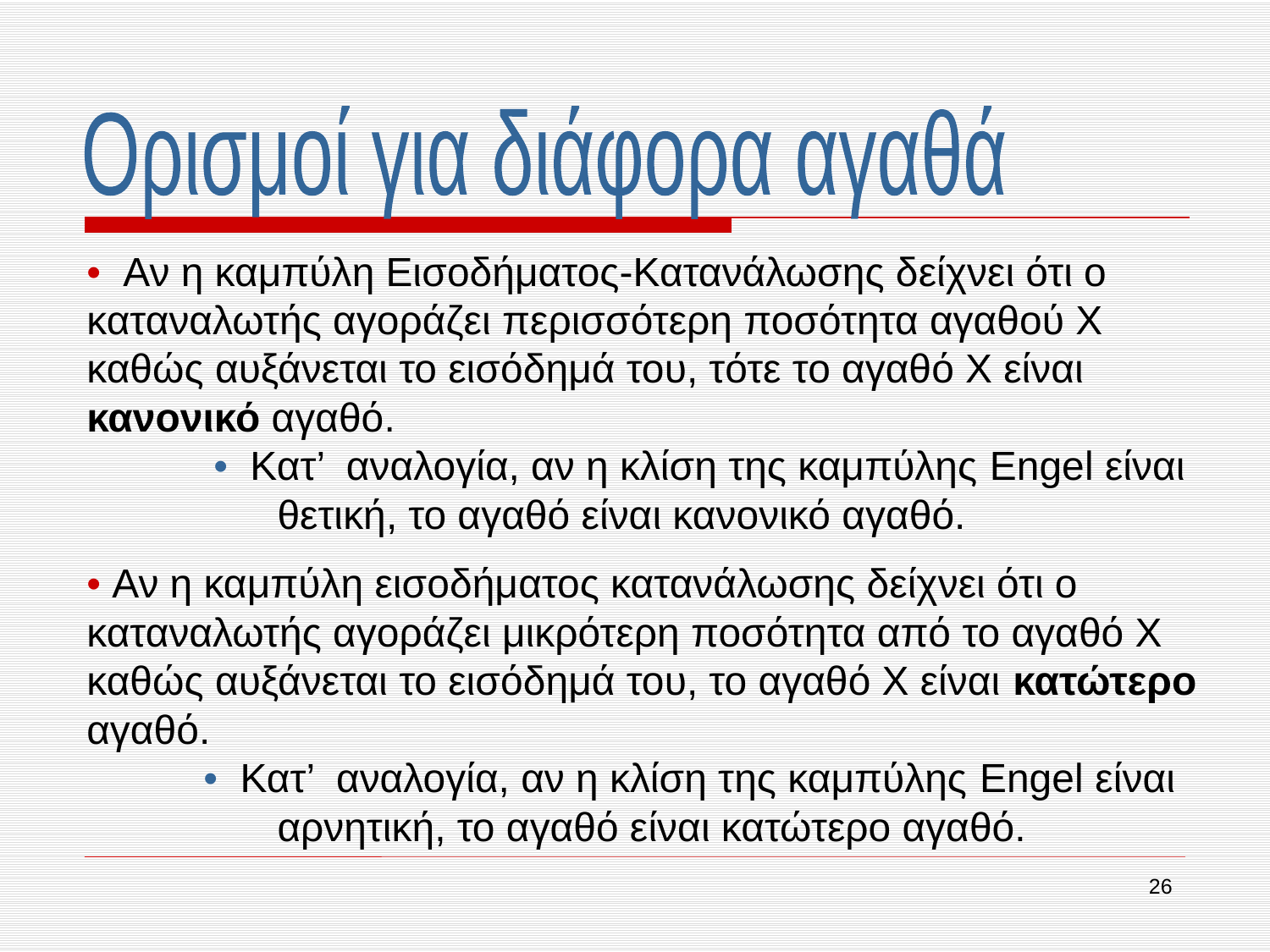

Ορισμοί για διάφορα αγαθά
•  Αν η καμπύλη Εισοδήματος-Κατανάλωσης δείχνει ότι ο καταναλωτής αγοράζει περισσότερη ποσότητα αγαθού Χ καθώς αυξάνεται το εισόδημά του, τότε το αγαθό Χ είναι κανονικό αγαθό.
	•  Κατ’  αναλογία, αν η κλίση της καμπύλης Engel είναι
                 θετική, το αγαθό είναι κανονικό αγαθό.
• Αν η καμπύλη εισοδήματος κατανάλωσης δείχνει ότι ο καταναλωτής αγοράζει μικρότερη ποσότητα από το αγαθό Χ καθώς αυξάνεται το εισόδημά του, το αγαθό Χ είναι κατώτερο αγαθό.
        •  Κατ’  αναλογία, αν η κλίση της καμπύλης Engel είναι
                 αρνητική, το αγαθό είναι κατώτερο αγαθό.

26